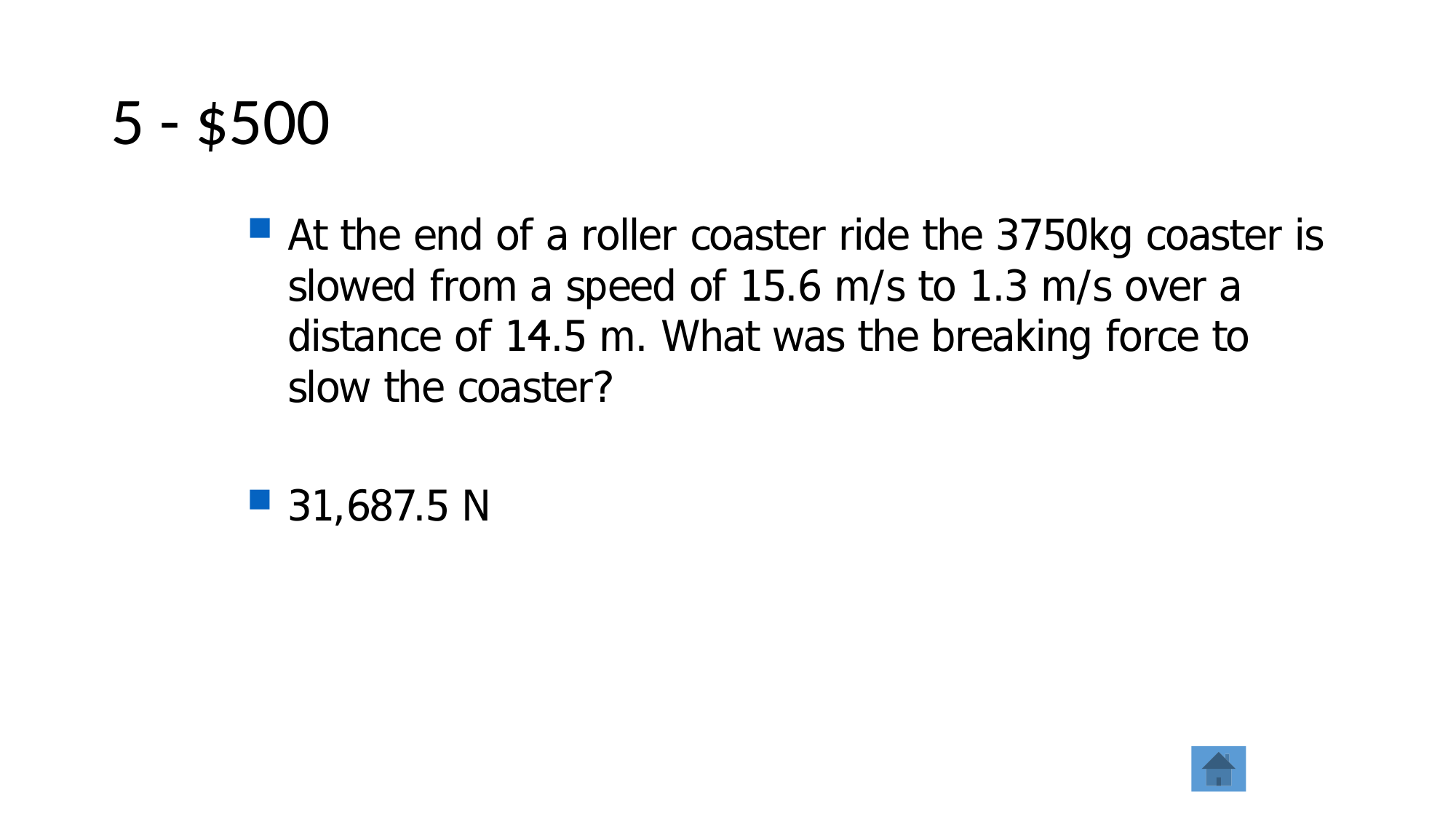

# 5 - $500
At the end of a roller coaster ride the 3750kg coaster is slowed from a speed of 15.6 m/s to 1.3 m/s over a distance of 14.5 m. What was the breaking force to slow the coaster?
31,687.5 N